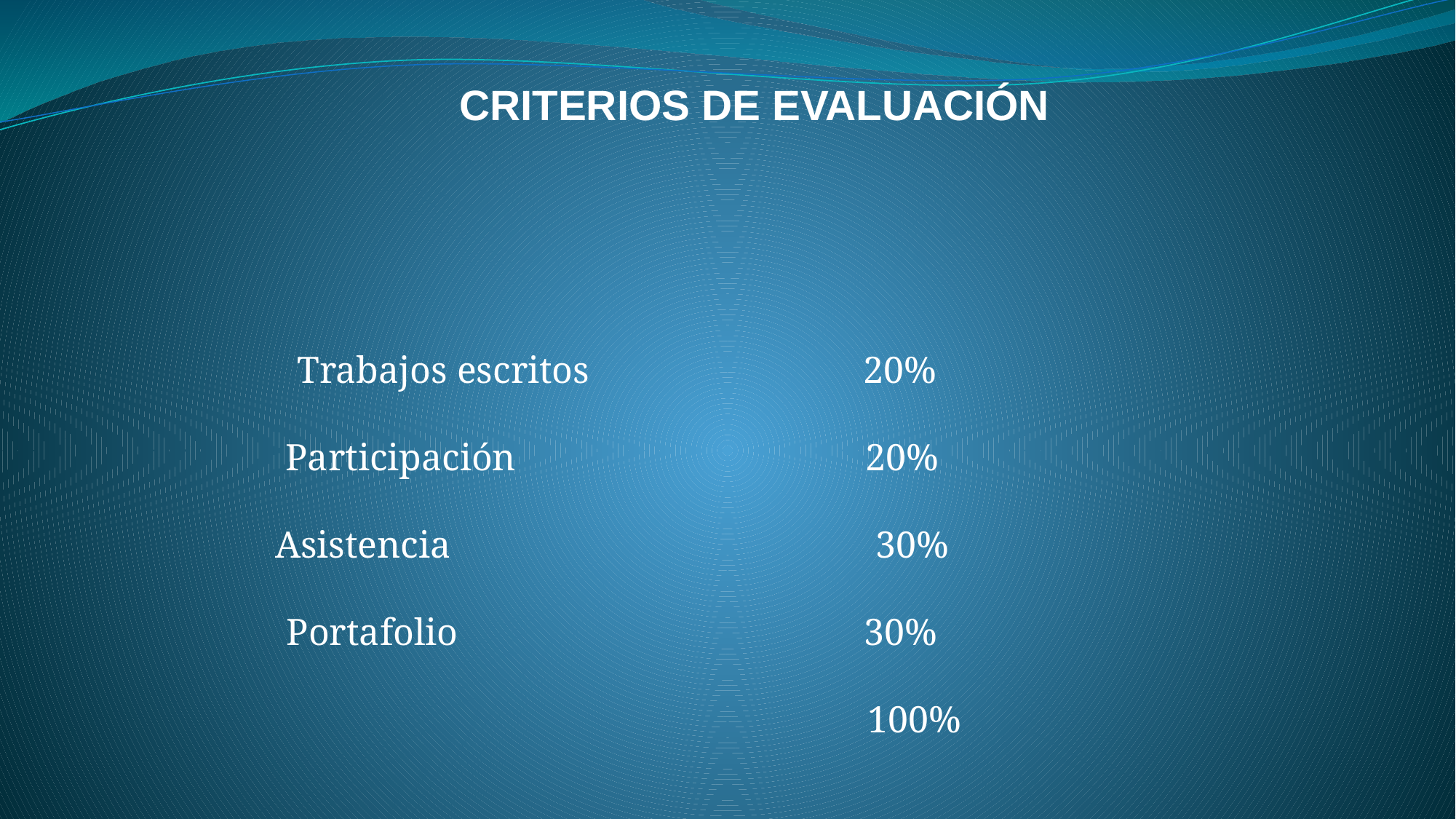

CRITERIOS DE EVALUACIÓN

Trabajos escritos                             20%
Participación                                     20%
Asistencia                                             30%
Portafolio                                           30%
                                                             100%